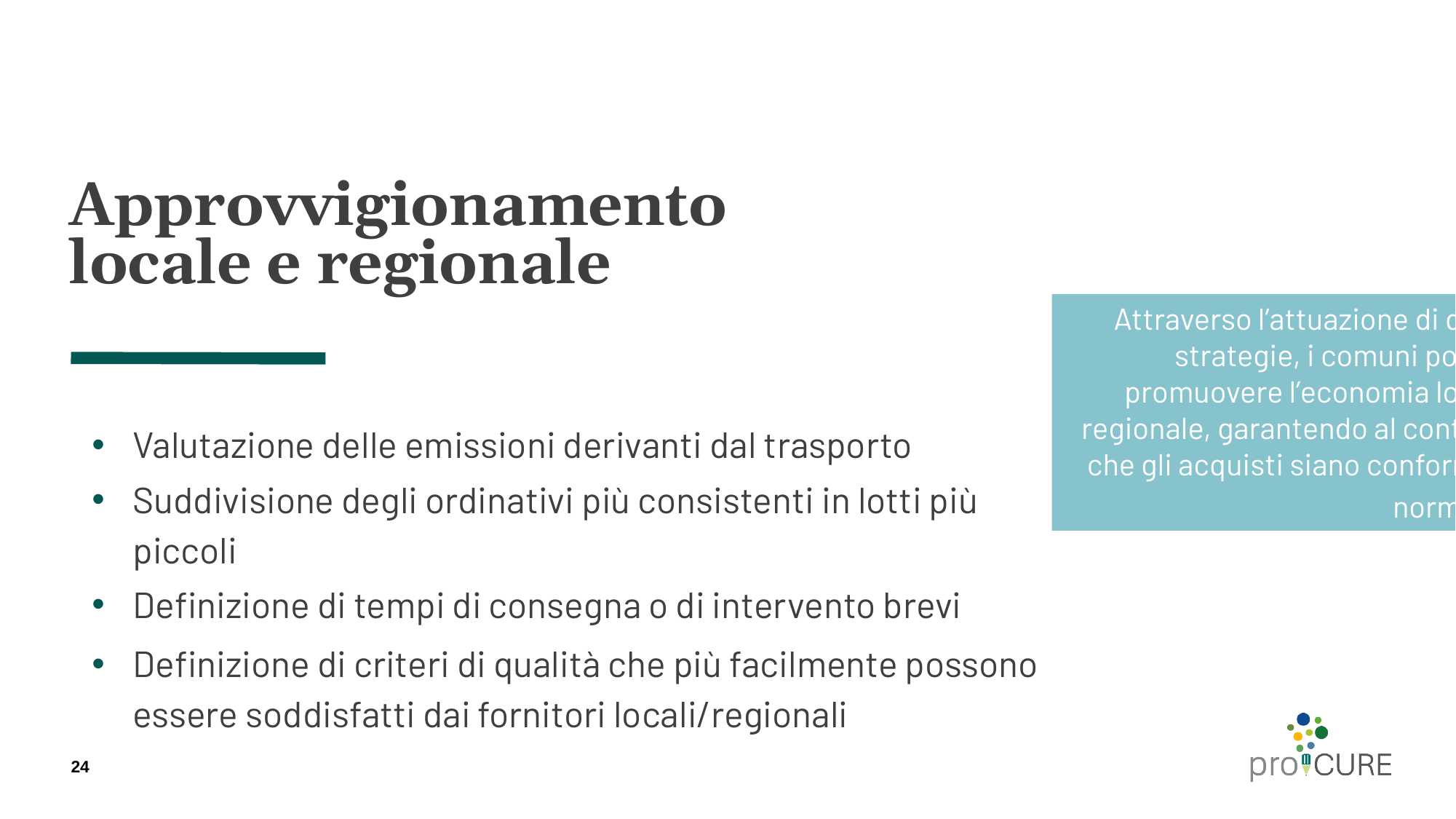

# Approvvigionamento locale e regionale

Attraverso l’attuazione di queste strategie, i comuni possono promuovere l’economia locale e regionale, garantendo al contempo che gli acquisti siano conformi alla normativa.

Valutazione delle emissioni derivanti dal trasporto
Suddivisione degli ordinativi più consistenti in lotti più piccoli
Definizione di tempi di consegna o di intervento brevi
Definizione di criteri di qualità che più facilmente possono essere soddisfatti dai fornitori locali/regionali
24